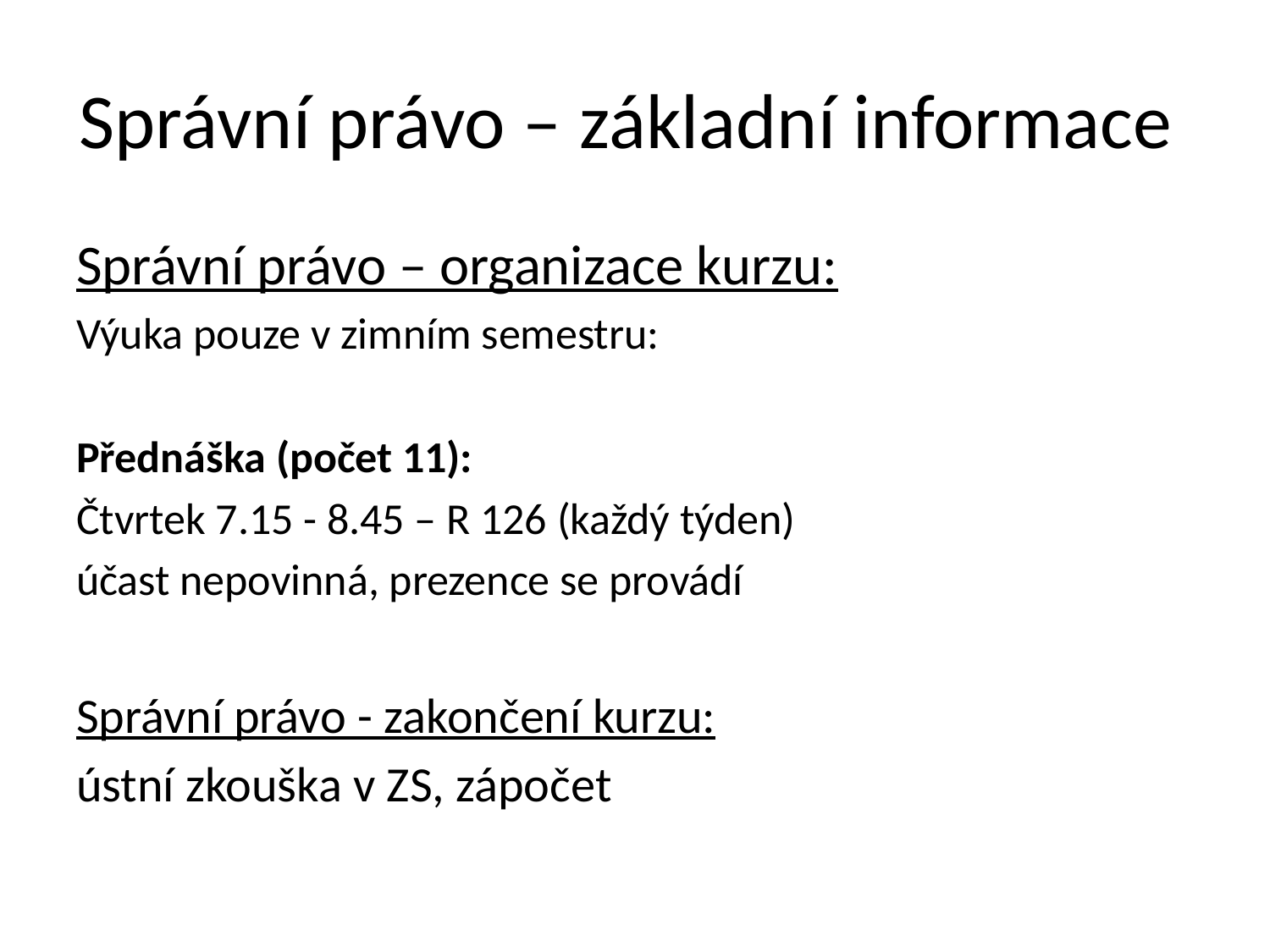

# Správní právo – základní informace
Správní právo – organizace kurzu:
Výuka pouze v zimním semestru:

Přednáška (počet 11):
Čtvrtek 7.15 - 8.45 – R 126 (každý týden)
účast nepovinná, prezence se provádí

Správní právo - zakončení kurzu:
ústní zkouška v ZS, zápočet